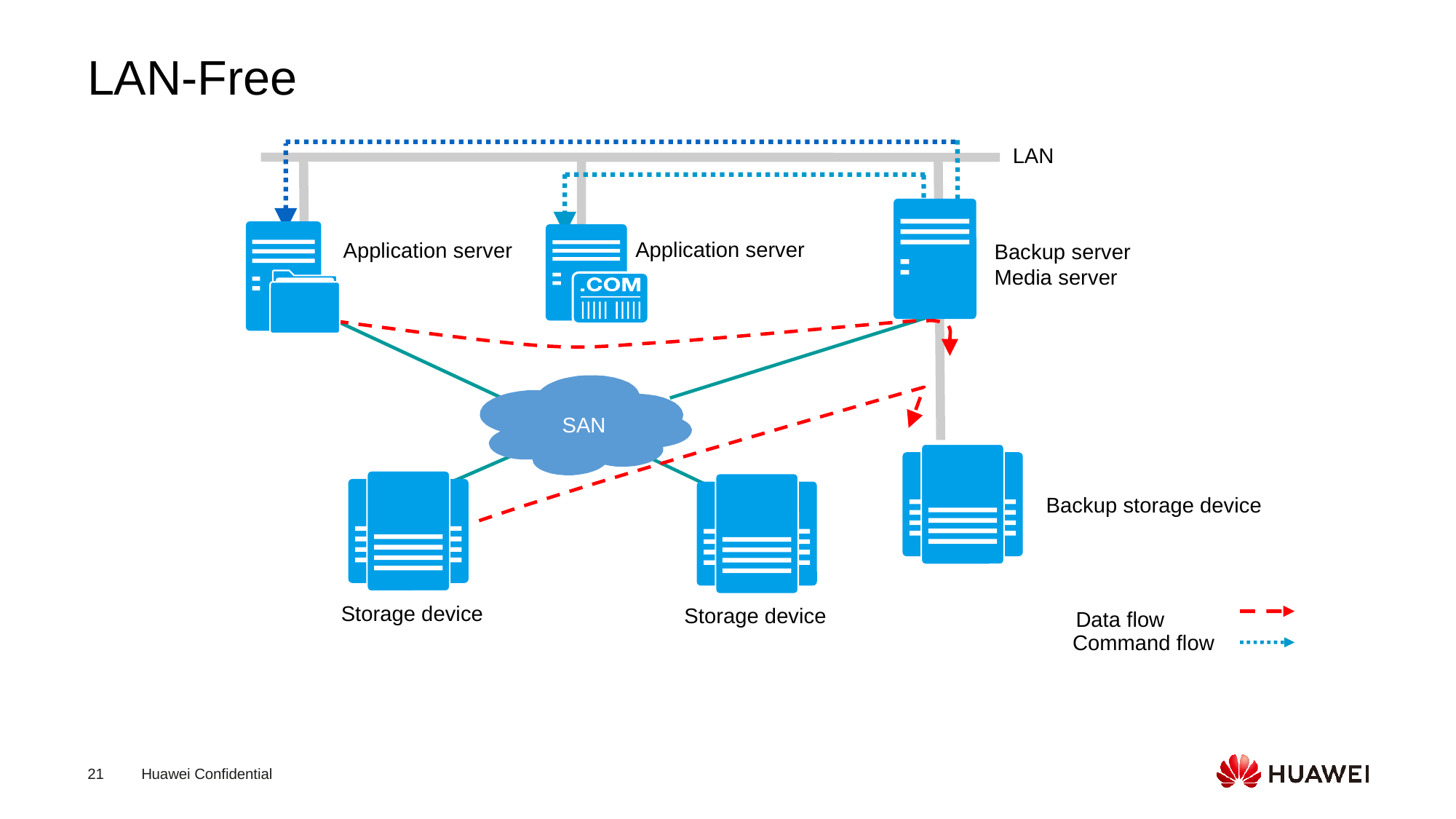

# LAN-Free
LAN

Application server
Application server
Backup server
Media server

SAN

Backup storage device
Storage device
Data flow

Command flow

Storage device